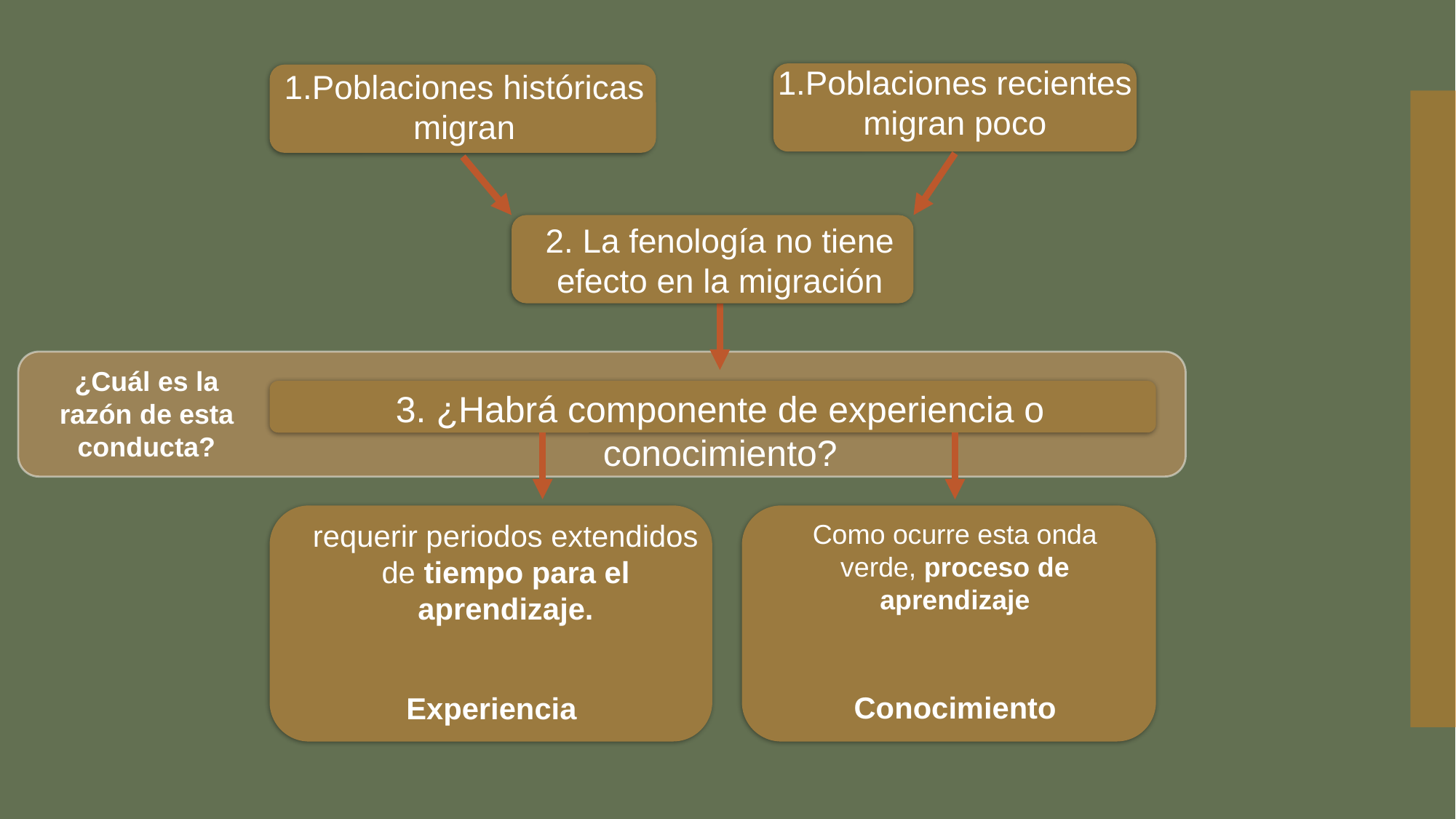

1.Poblaciones recientes migran poco

1.Poblaciones históricas migran

2. La fenología no tiene efecto en la migración

¿Cuál es la razón de esta conducta?

3. ¿Habrá componente de experiencia o conocimiento?

requerir periodos extendidos de tiempo para el aprendizaje.
Como ocurre esta onda verde, proceso de aprendizaje

Conocimiento
Experiencia